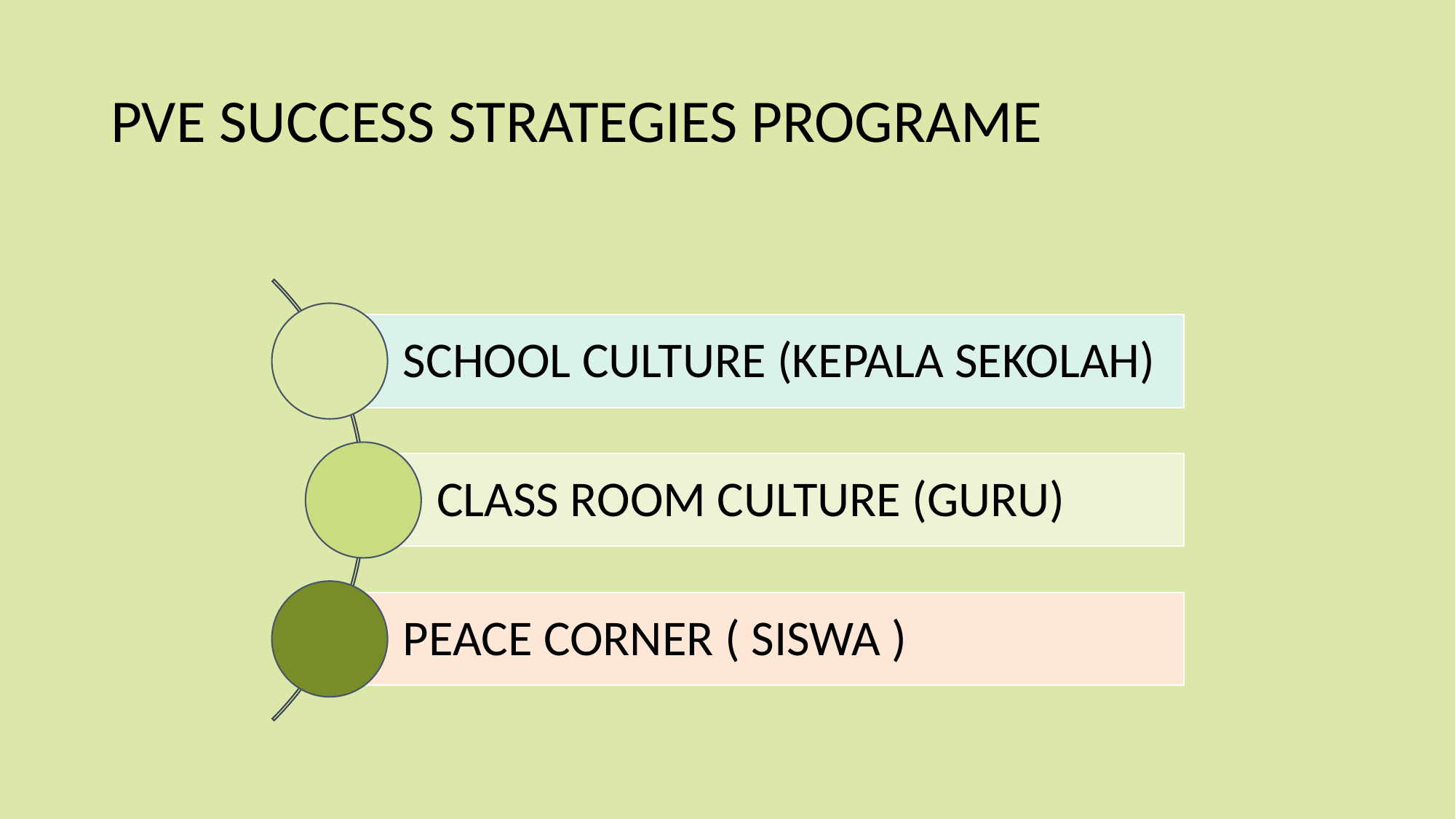

# PVE SUCCESS STRATEGIES PROGRAME
SCHOOL CULTURE (KEPALA SEKOLAH)
CLASS ROOM CULTURE (GURU)
PEACE CORNER ( SISWA )